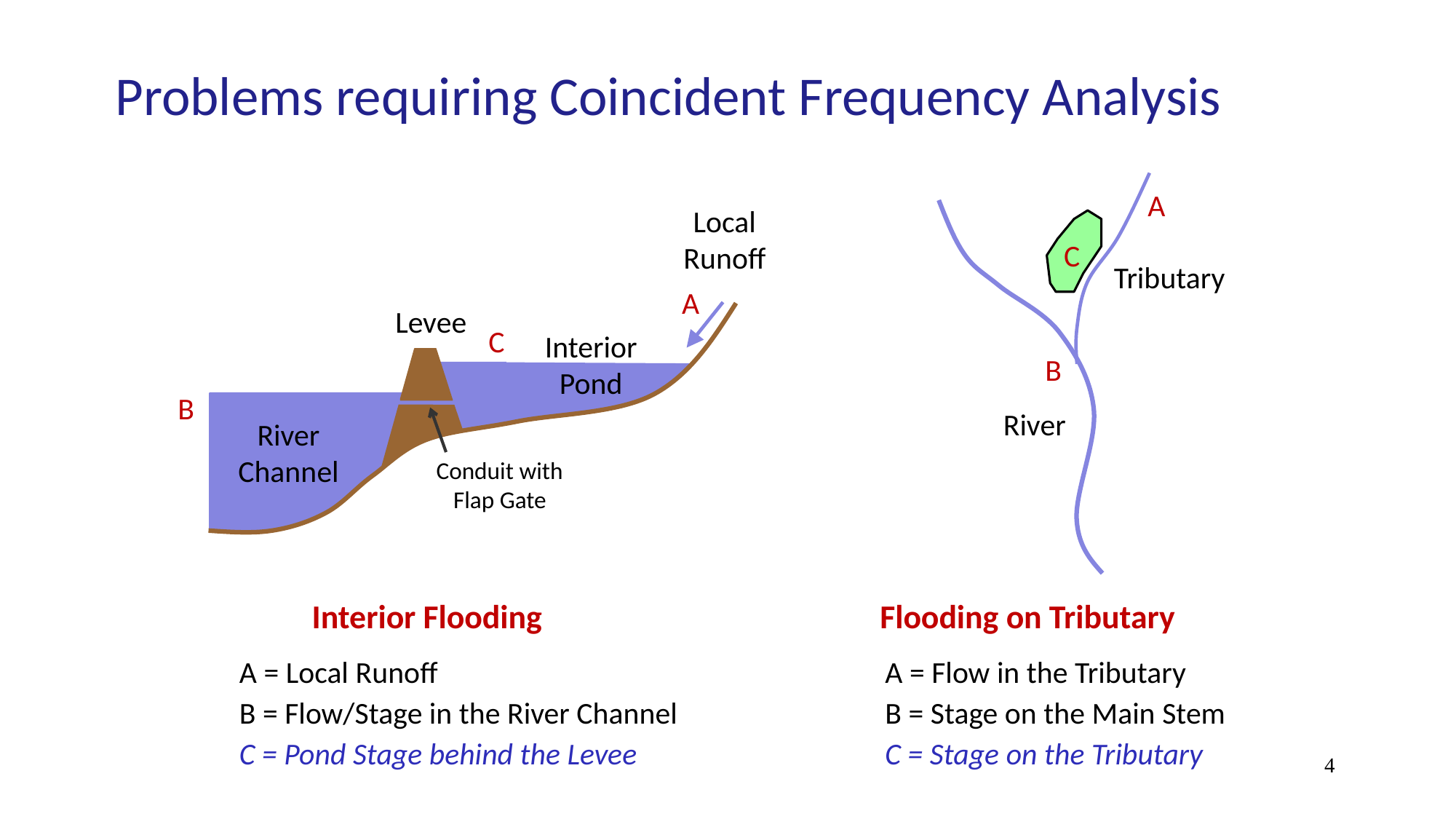

# Problems requiring Coincident Frequency Analysis

A

C
Tributary
B
River
Flooding on Tributary
A = Flow in the Tributary
B = Stage on the Main Stem
C = Stage on the Tributary
Local Runoff
A
Levee

C

B

River
Channel
Conduit with
Flap Gate
Interior Flooding
A = Local Runoff
B = Flow/Stage in the River Channel
C = Pond Stage behind the Levee
Interior Pond
4